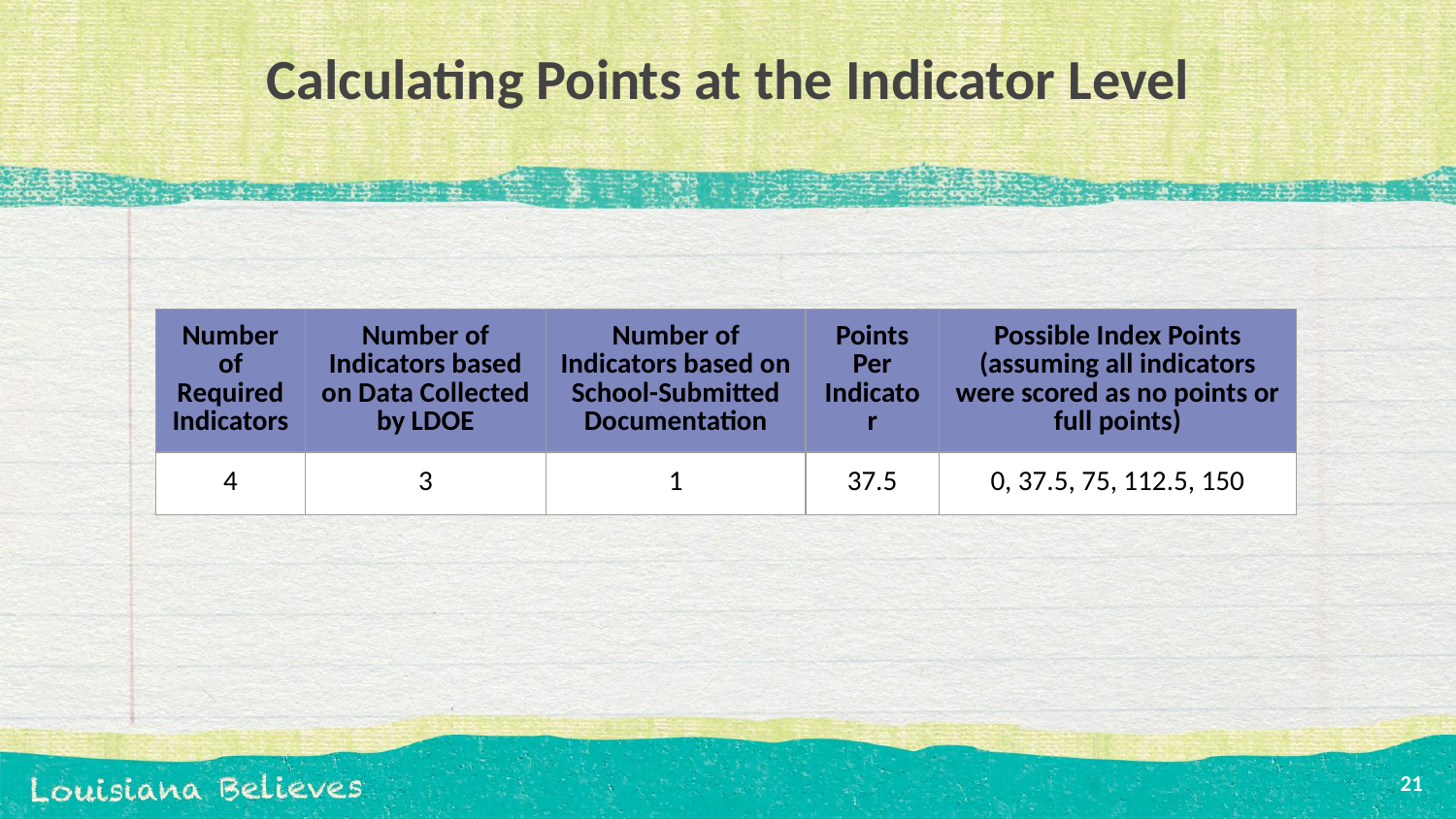

# Calculating Points at the Indicator Level
| Number of Required Indicators | Number of Indicators based on Data Collected by LDOE | Number of Indicators based on School-Submitted Documentation | Points Per Indicator | Possible Index Points (assuming all indicators were scored as no points or full points) |
| --- | --- | --- | --- | --- |
| 4 | 3 | 1 | 37.5 | 0, 37.5, 75, 112.5, 150 |